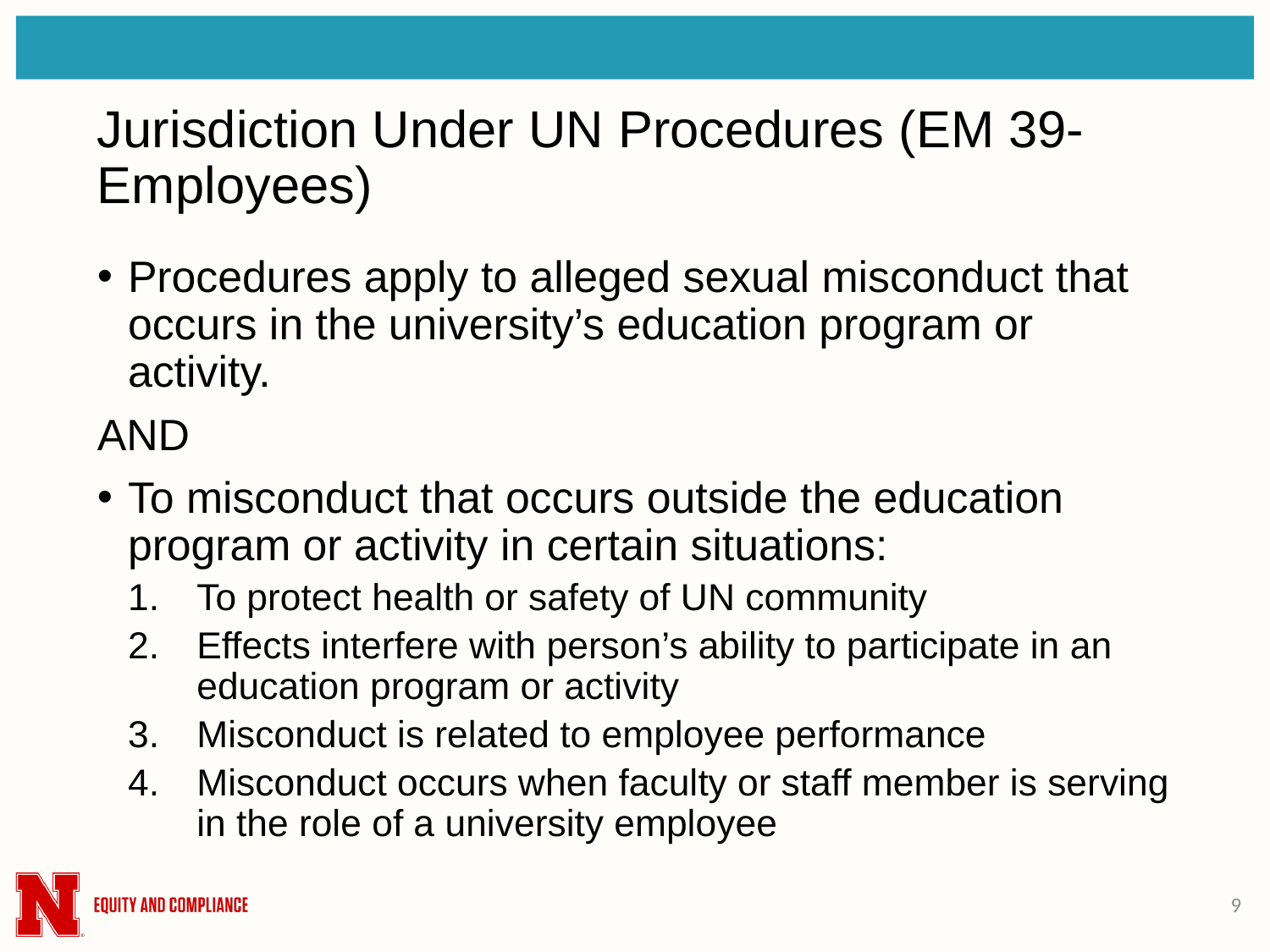

# Jurisdiction Under UN Procedures (EM 39-Employees)
Procedures apply to alleged sexual misconduct that occurs in the university’s education program or activity.
AND
To misconduct that occurs outside the education program or activity in certain situations:
To protect health or safety of UN community
Effects interfere with person’s ability to participate in an education program or activity
Misconduct is related to employee performance
Misconduct occurs when faculty or staff member is serving in the role of a university employee
9